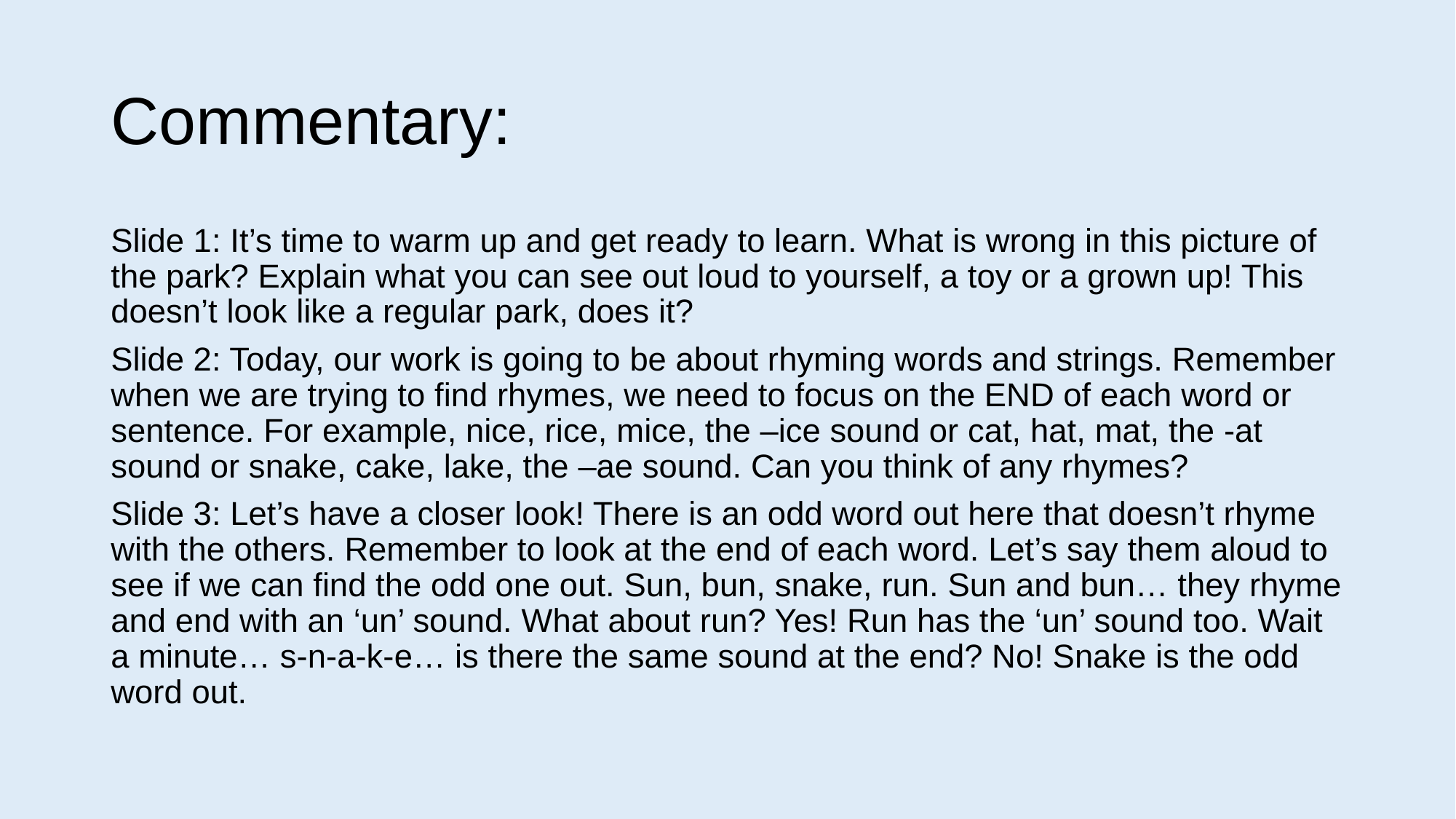

# Commentary:
Slide 1: It’s time to warm up and get ready to learn. What is wrong in this picture of the park? Explain what you can see out loud to yourself, a toy or a grown up! This doesn’t look like a regular park, does it?
Slide 2: Today, our work is going to be about rhyming words and strings. Remember when we are trying to find rhymes, we need to focus on the END of each word or sentence. For example, nice, rice, mice, the –ice sound or cat, hat, mat, the -at sound or snake, cake, lake, the –ae sound. Can you think of any rhymes?
Slide 3: Let’s have a closer look! There is an odd word out here that doesn’t rhyme with the others. Remember to look at the end of each word. Let’s say them aloud to see if we can find the odd one out. Sun, bun, snake, run. Sun and bun… they rhyme and end with an ‘un’ sound. What about run? Yes! Run has the ‘un’ sound too. Wait a minute… s-n-a-k-e… is there the same sound at the end? No! Snake is the odd word out.